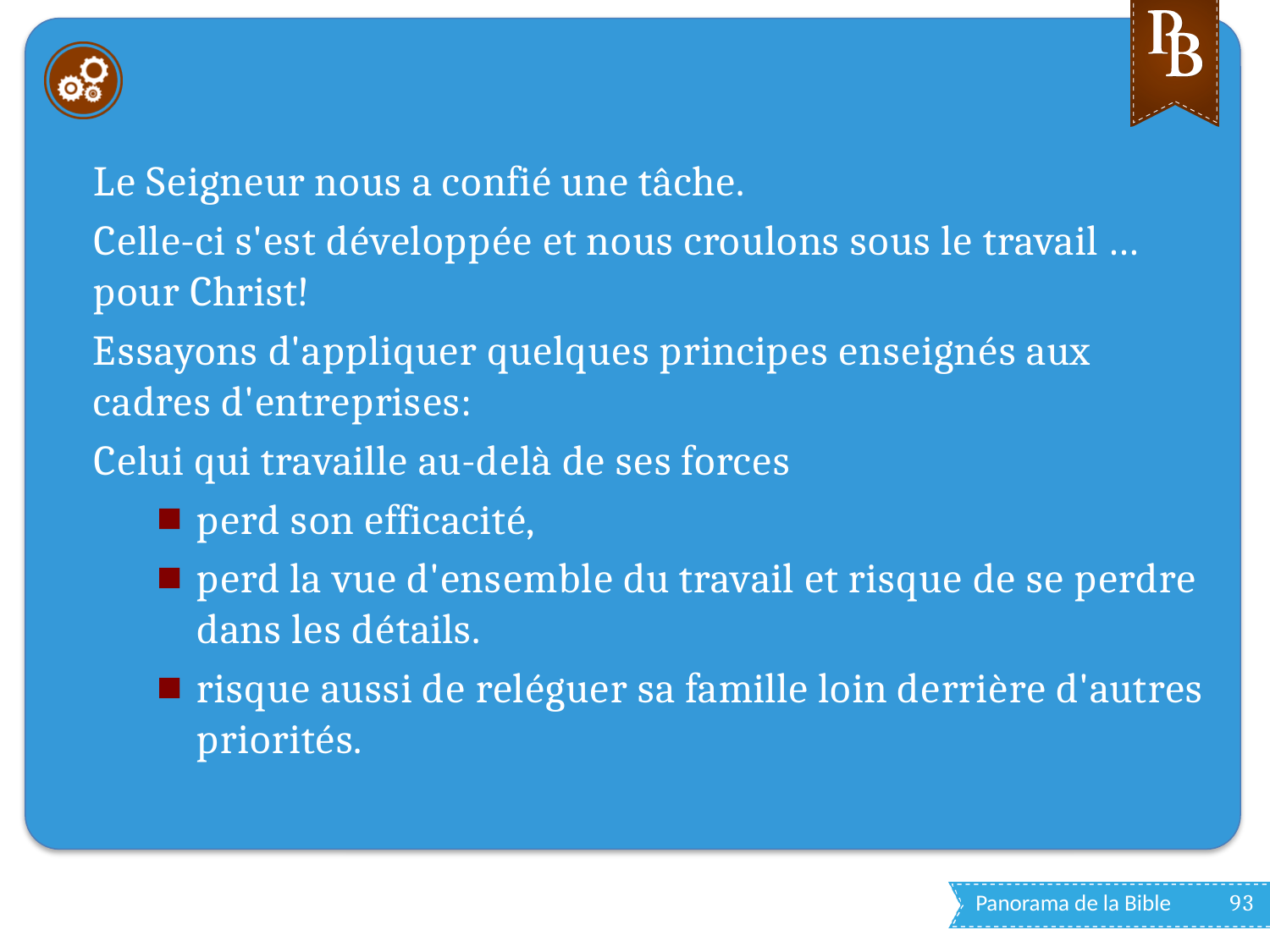

#
Le Seigneur nous a confié une tâche.
Celle-ci s'est développée et nous croulons sous le travail … pour Christ!
Essayons d'appliquer quelques principes enseignés aux cadres d'entreprises:
Celui qui travaille au-delà de ses forces
perd son efficacité,
perd la vue d'ensemble du travail et risque de se perdre dans les détails.
risque aussi de reléguer sa famille loin derrière d'autres priorités.